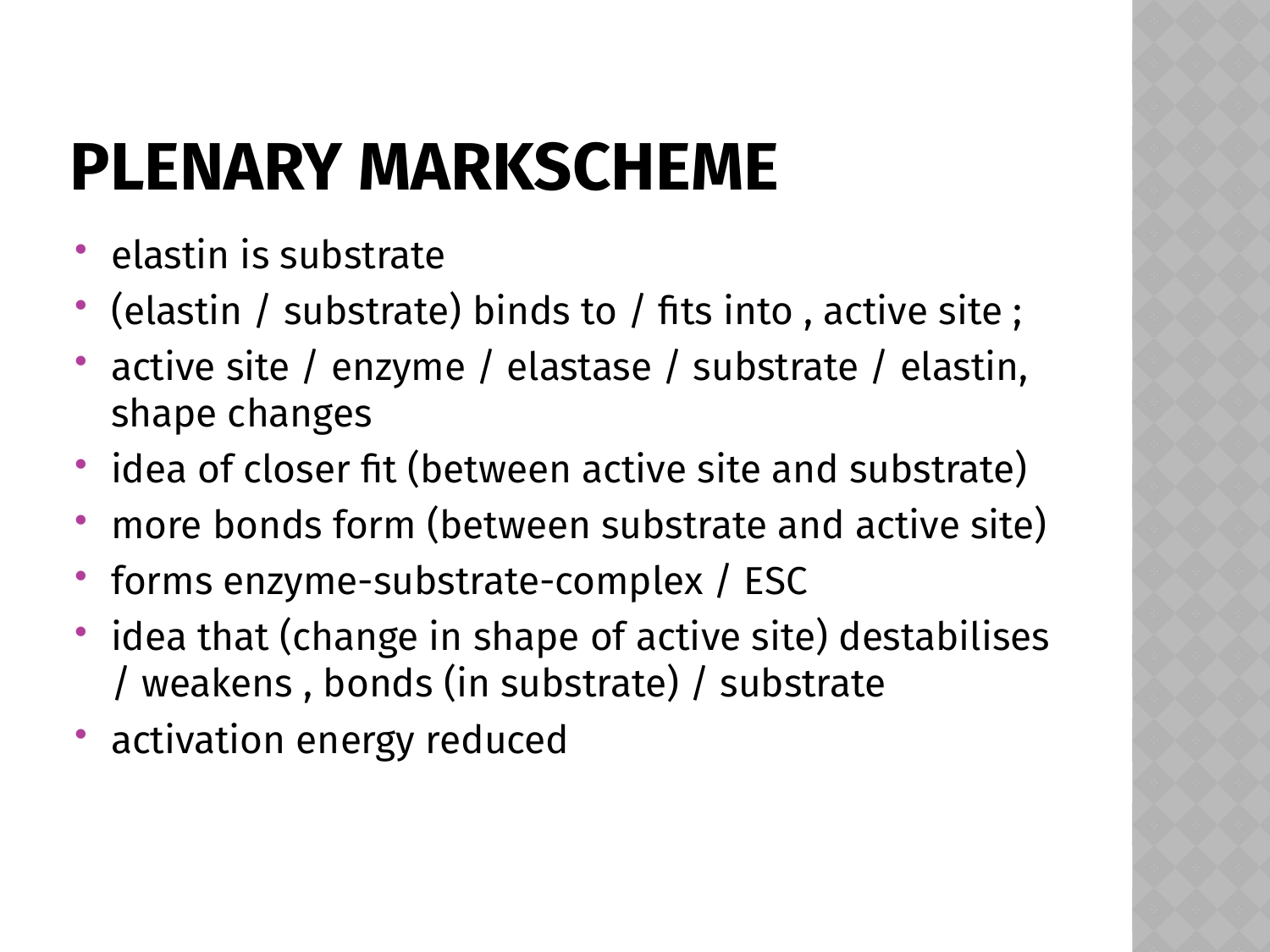

# Plenary Markscheme
elastin is substrate
(elastin / substrate) binds to / fits into , active site ;
active site / enzyme / elastase / substrate / elastin, shape changes
idea of closer fit (between active site and substrate)
more bonds form (between substrate and active site)
forms enzyme-substrate-complex / ESC
idea that (change in shape of active site) destabilises / weakens , bonds (in substrate) / substrate
activation energy reduced